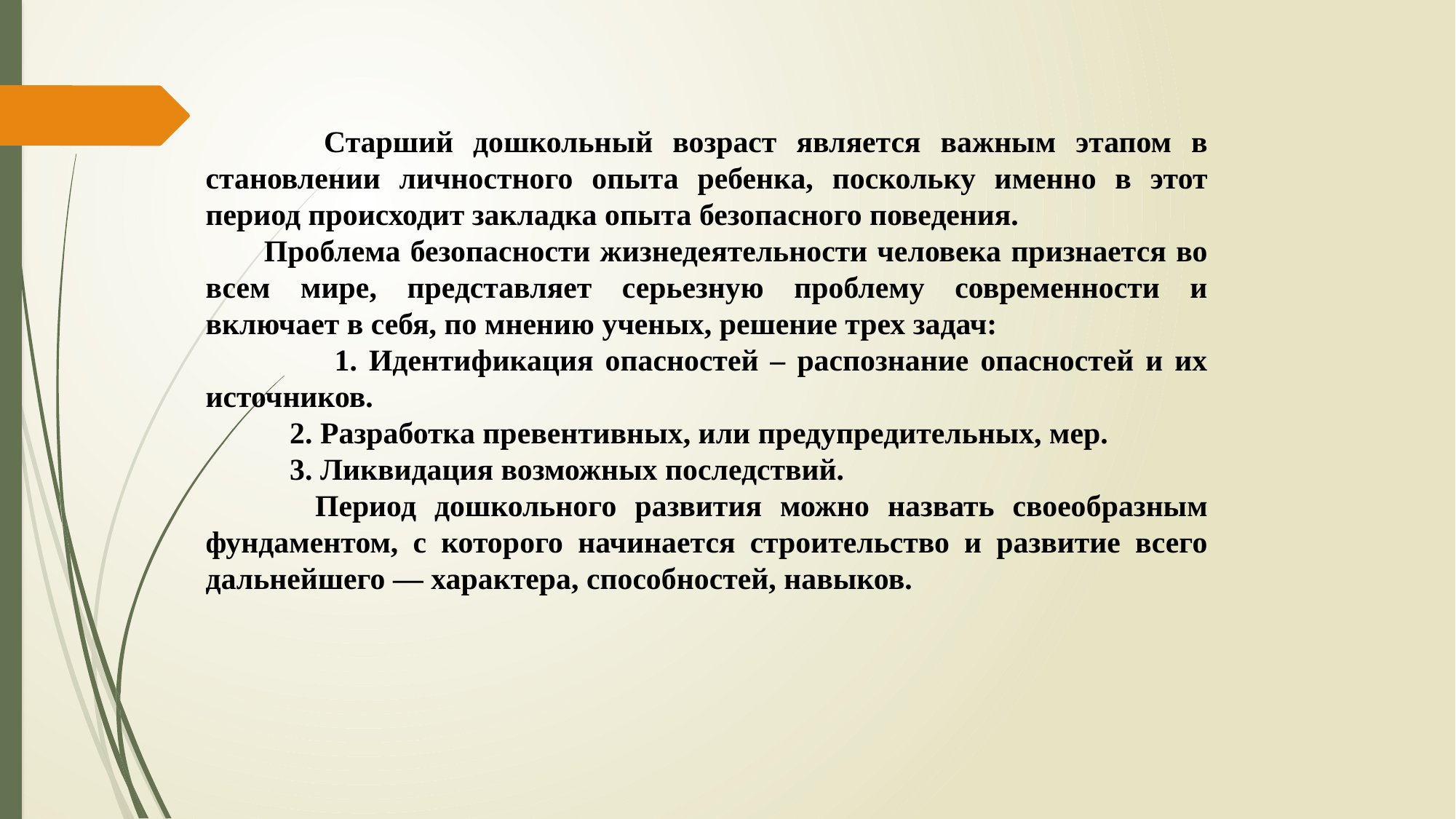

Старший дошкольный возраст является важным этапом в становлении личностного опыта ребенка, поскольку именно в этот период происходит закладка опыта безопасного поведения.
      Проблема безопасности жизнедеятельности человека признается во всем мире, представляет серьезную проблему современности и включает в себя, по мнению ученых, решение трех задач:
           1. Идентификация опасностей – распознание опасностей и их источников.
           2. Разработка превентивных, или предупредительных, мер.
           3. Ликвидация возможных последствий.
      Период дошкольного развития можно назвать своеобразным фундаментом, с которого начинается строительство и развитие всего дальнейшего — характера, способностей, навыков.